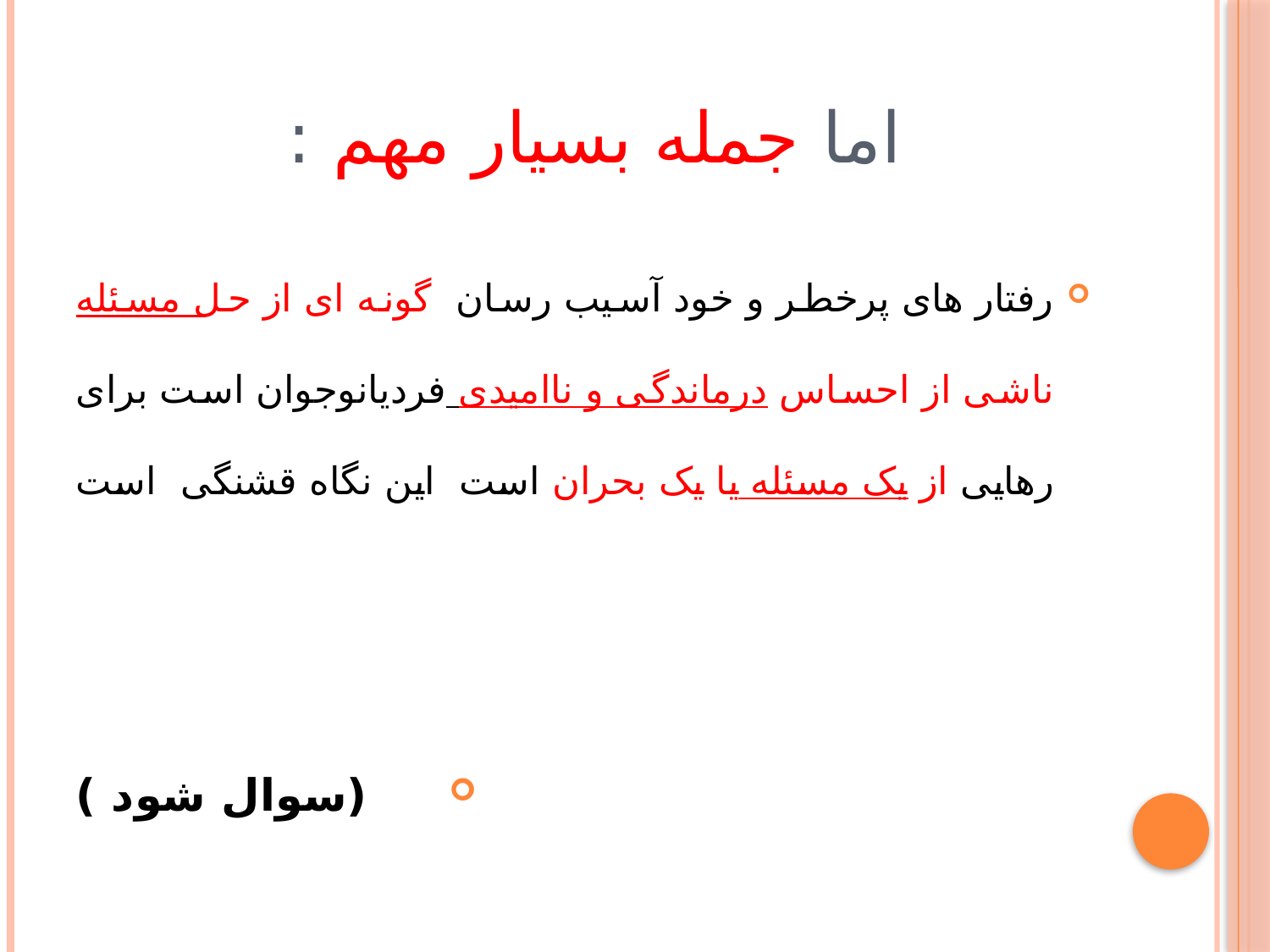

# اما جمله بسیار مهم :
رفتار های پرخطر و خود آسیب رسان  گونه ای از حل مسئله ناشی از احساس درماندگی و ناامیدی فردیانوجوان است برای رهایی از یک مسئله یا یک بحران است  این نگاه قشنگی  است

(سوال شود )